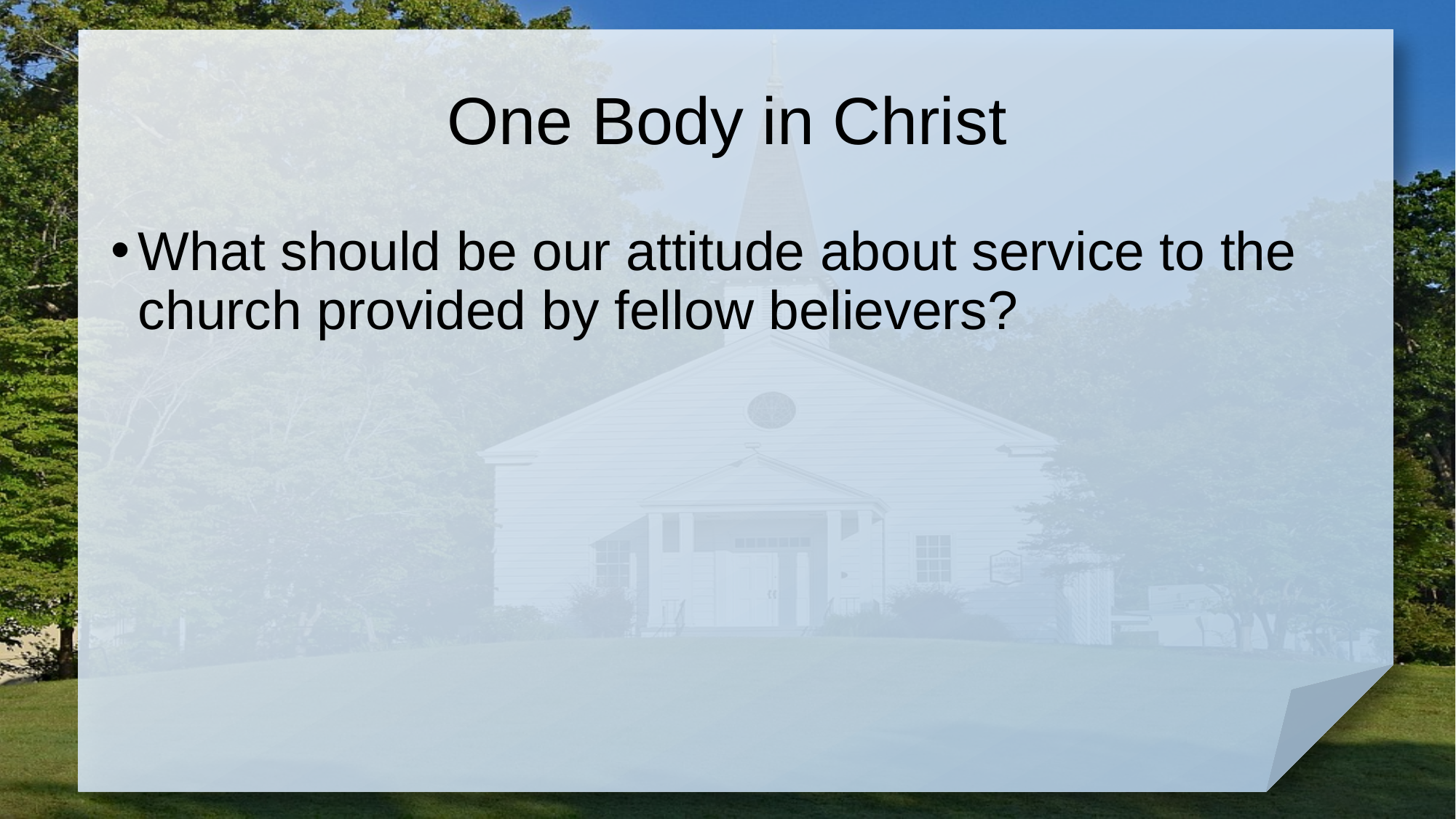

# One Body in Christ
What should be our attitude about service to the church provided by fellow believers?